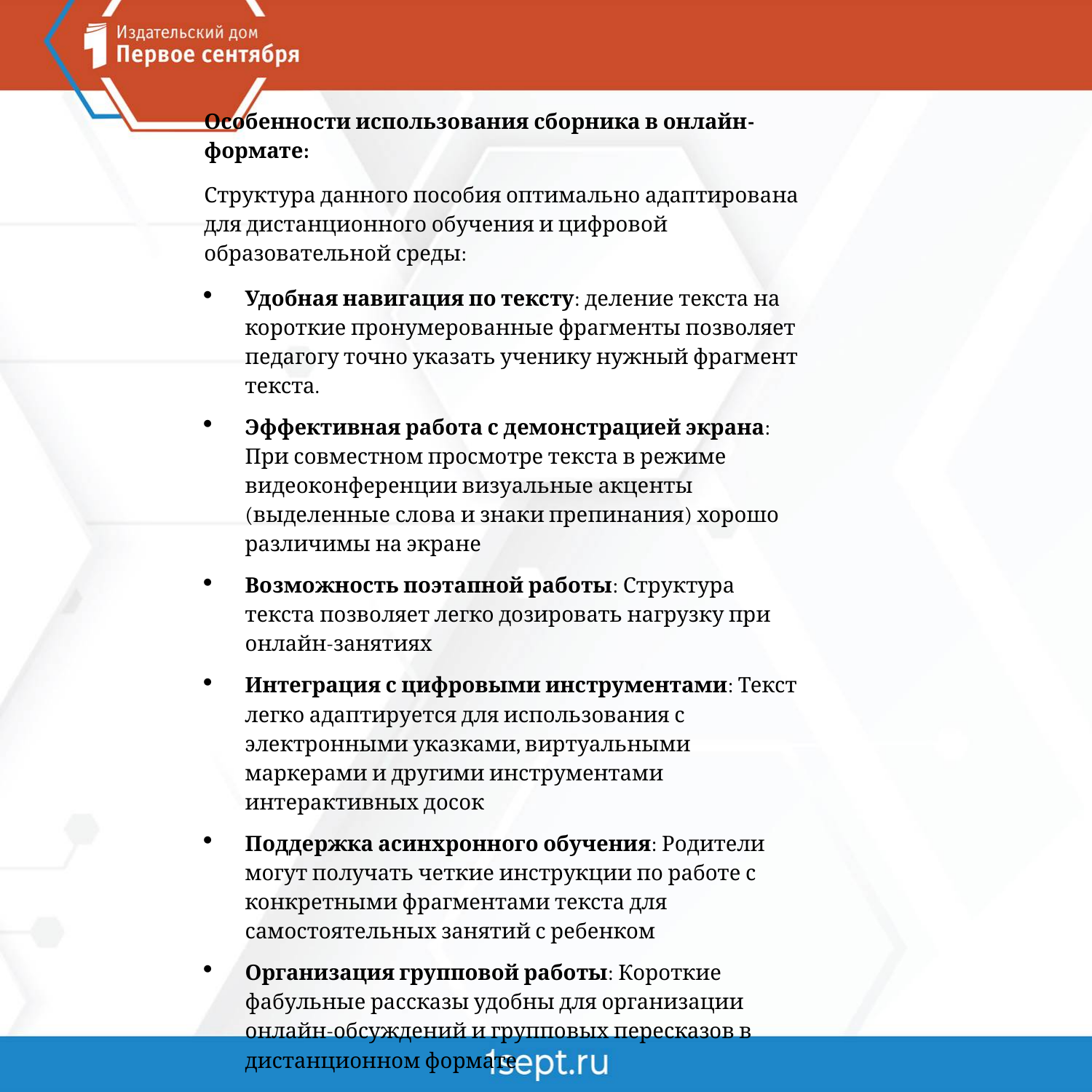

Особенности использования сборника в онлайн-формате:
Структура данного пособия оптимально адаптирована для дистанционного обучения и цифровой образовательной среды:
Удобная навигация по тексту: деление текста на короткие пронумерованные фрагменты позволяет педагогу точно указать ученику нужный фрагмент текста.
Эффективная работа с демонстрацией экрана: При совместном просмотре текста в режиме видеоконференции визуальные акценты (выделенные слова и знаки препинания) хорошо различимы на экране
Возможность поэтапной работы: Структура текста позволяет легко дозировать нагрузку при онлайн-занятиях
Интеграция с цифровыми инструментами: Текст легко адаптируется для использования с электронными указками, виртуальными маркерами и другими инструментами интерактивных досок
Поддержка асинхронного обучения: Родители могут получать четкие инструкции по работе с конкретными фрагментами текста для самостоятельных занятий с ребенком
Организация групповой работы: Короткие фабульные рассказы удобны для организации онлайн-обсуждений и групповых пересказов в дистанционном формате
Предлагаемая авторами методика прошла апробацию как в традиционном формате обучения, так и в условиях дистанционного обучения, показав высокую эффективность в обоих случаях. Особую ценность она представляет для организации смешанного обучения, когда часть работы с текстом проводится очно, а часть — в онлайн-формате.